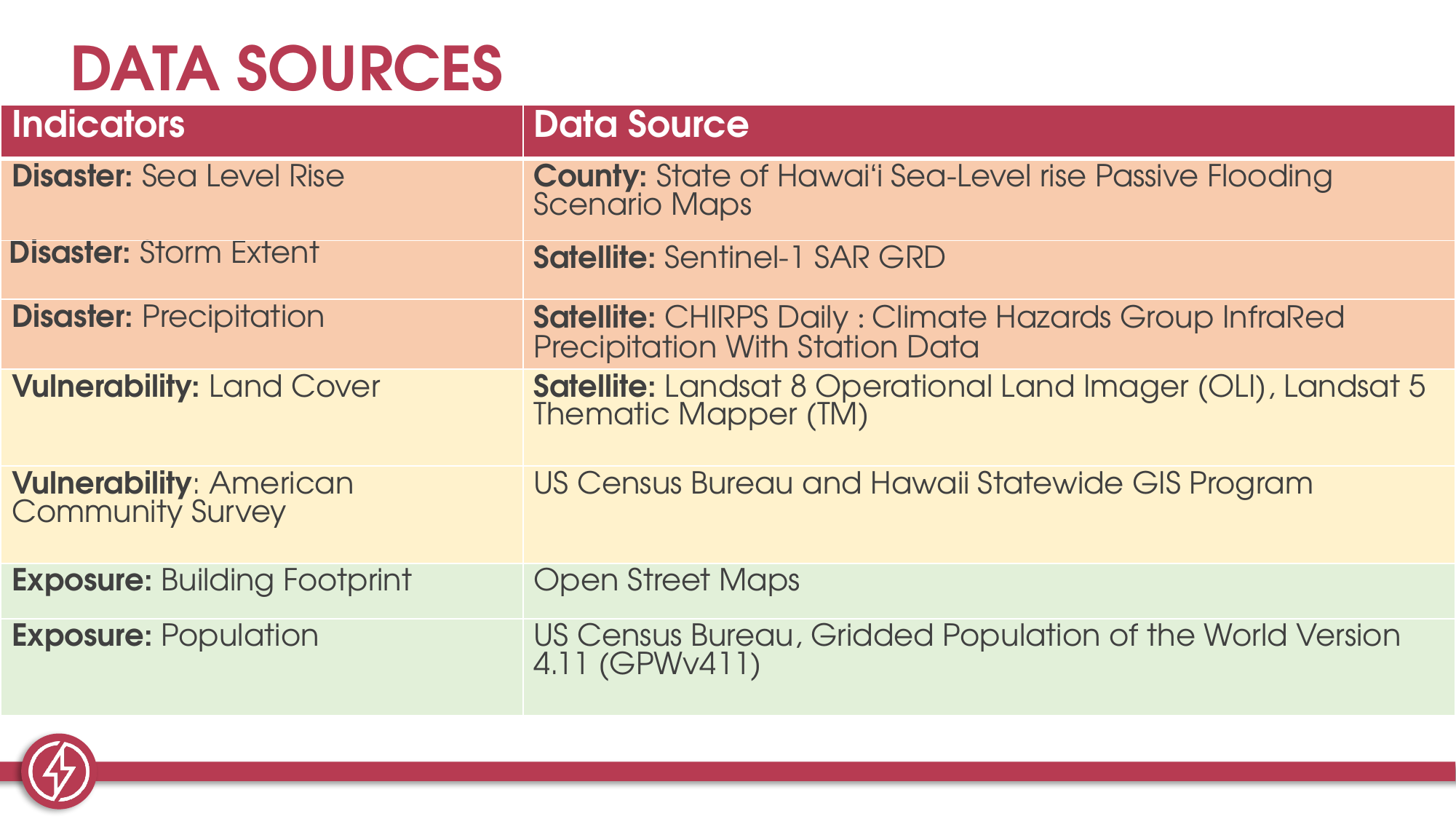

DATA SOURCES
| Indicators | Data Source |
| --- | --- |
| Disaster: Sea Level Rise | County: State of Hawaiʻi Sea-Level rise Passive Flooding Scenario Maps |
| Disaster: Storm Extent | Satellite: Sentinel-1 SAR GRD |
| Disaster: Precipitation | Satellite: CHIRPS Daily : Climate Hazards Group InfraRed Precipitation With Station Data |
| Vulnerability: Land Cover | Satellite: Landsat 8 Operational Land Imager (OLI), Landsat 5 Thematic Mapper (TM) |
| Vulnerability: American Community Survey | US Census Bureau and Hawaii Statewide GIS Program |
| Exposure: Building Footprint | Open Street Maps |
| Exposure: Population | US Census Bureau, Gridded Population of the World Version 4.11 (GPWv411) |